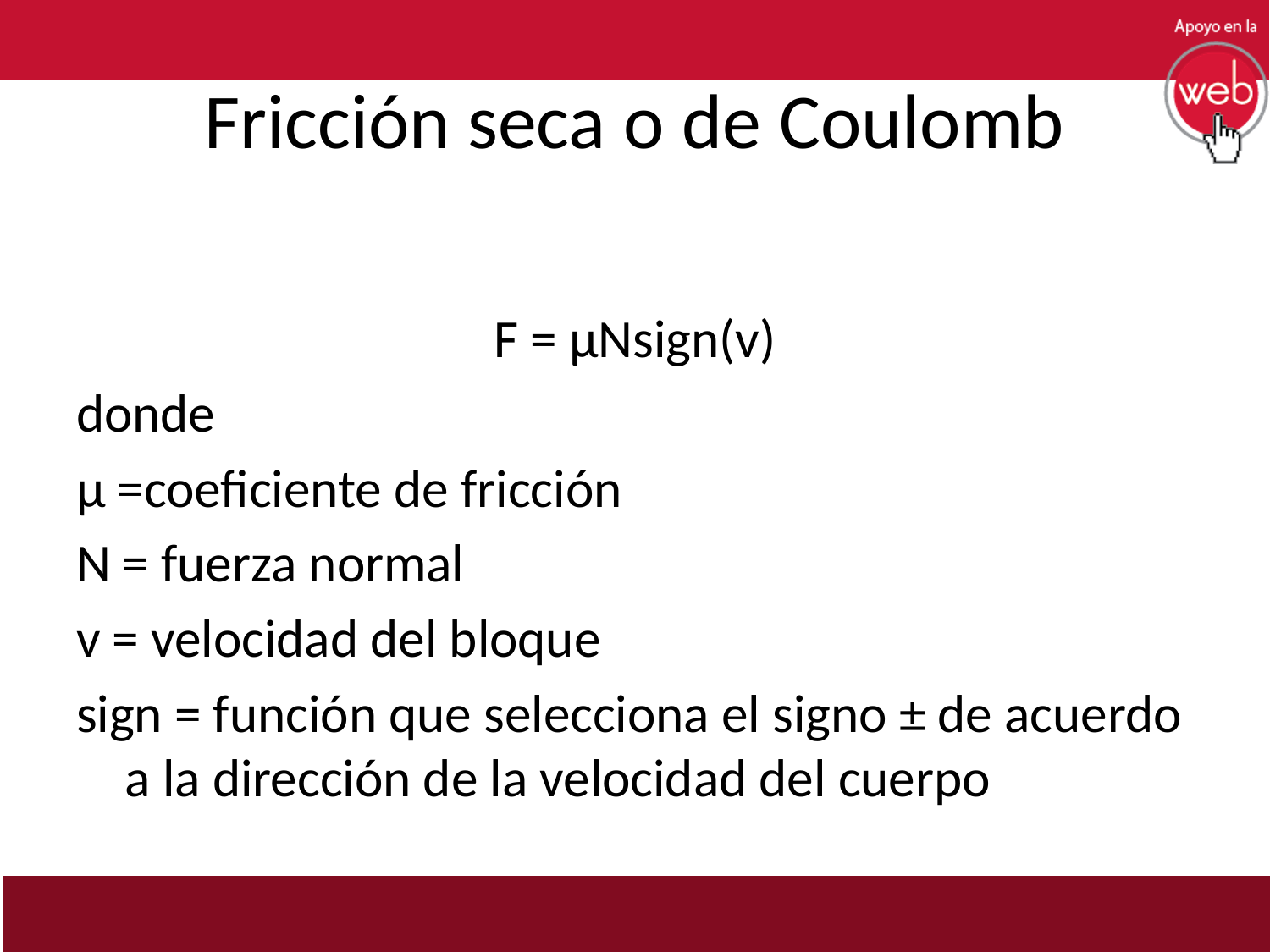

# Fricción seca o de Coulomb

F = μNsign(v)
donde
μ =coeficiente de fricción
N = fuerza normal
v = velocidad del bloque
sign = función que selecciona el signo ± de acuerdo a la dirección de la velocidad del cuerpo